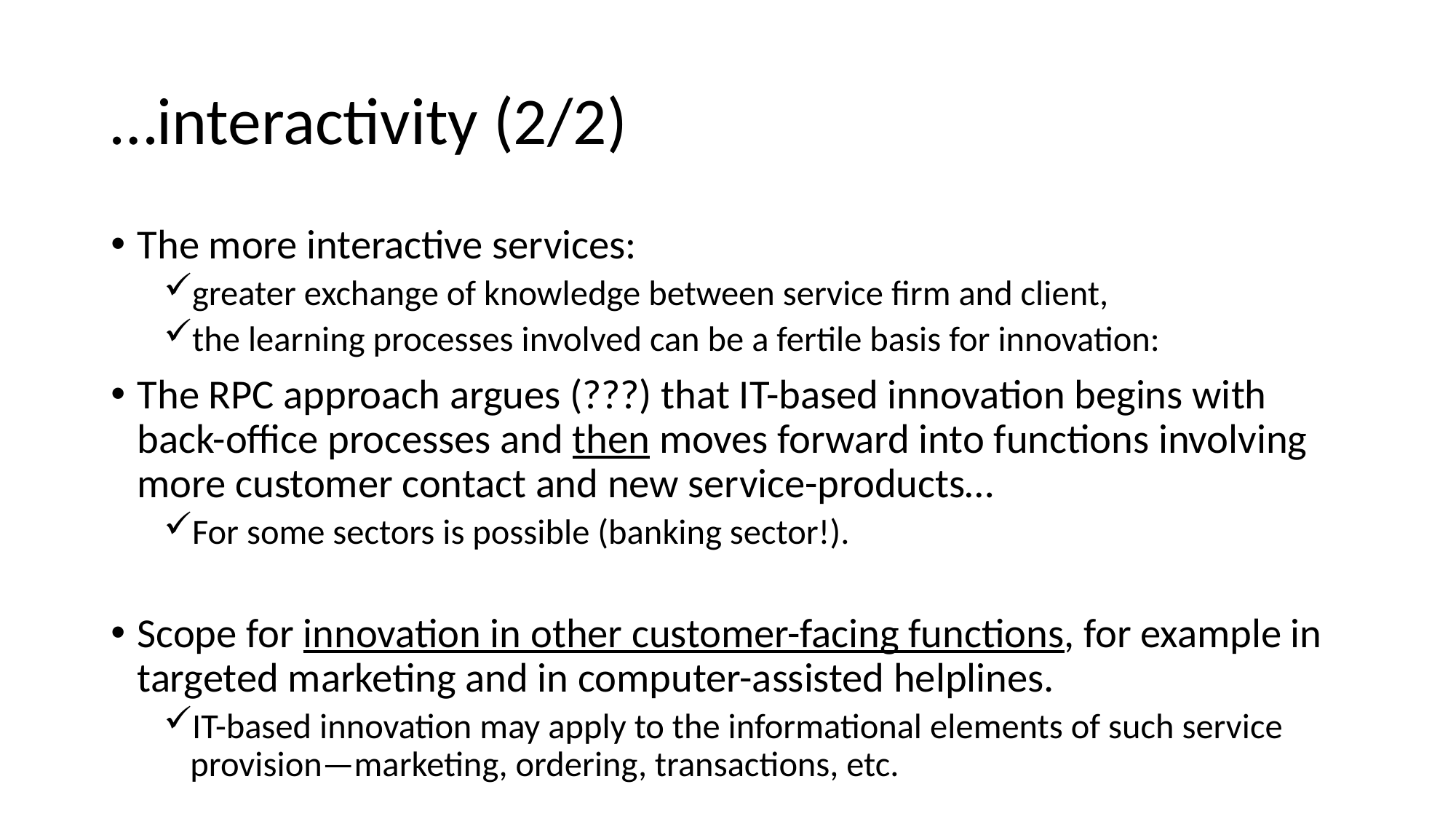

# …interactivity (2/2)
The more interactive services:
greater exchange of knowledge between service firm and client,
the learning processes involved can be a fertile basis for innovation:
The RPC approach argues (???) that IT-based innovation begins with back-office processes and then moves forward into functions involving more customer contact and new service-products…
For some sectors is possible (banking sector!).

Scope for innovation in other customer-facing functions, for example in targeted marketing and in computer-assisted helplines.
IT-based innovation may apply to the informational elements of such service provision—marketing, ordering, transactions, etc.